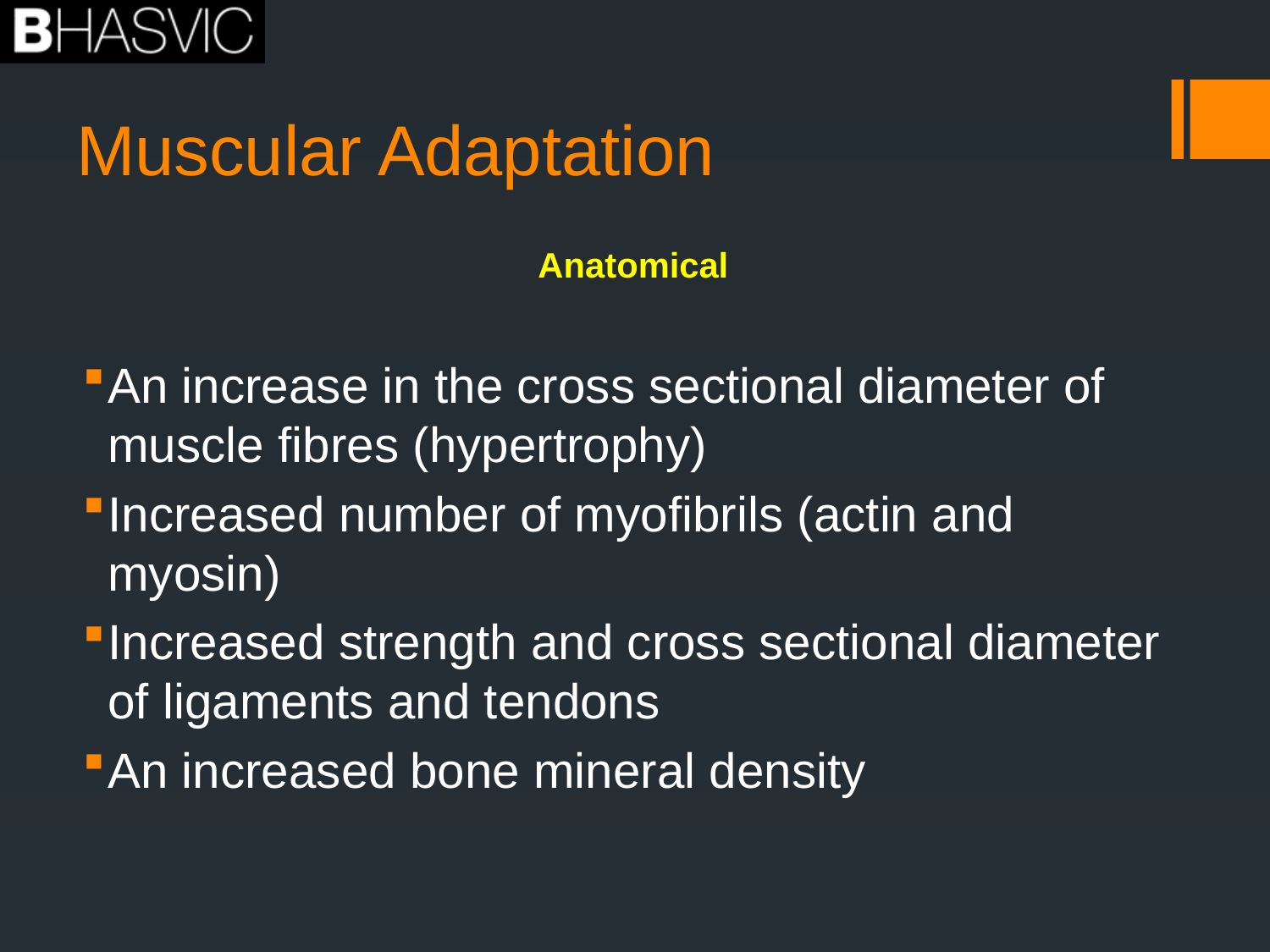

# Muscular Adaptation
Anatomical

An increase in the cross sectional diameter of muscle fibres (hypertrophy)
Increased number of myofibrils (actin and myosin)
Increased strength and cross sectional diameter of ligaments and tendons
An increased bone mineral density